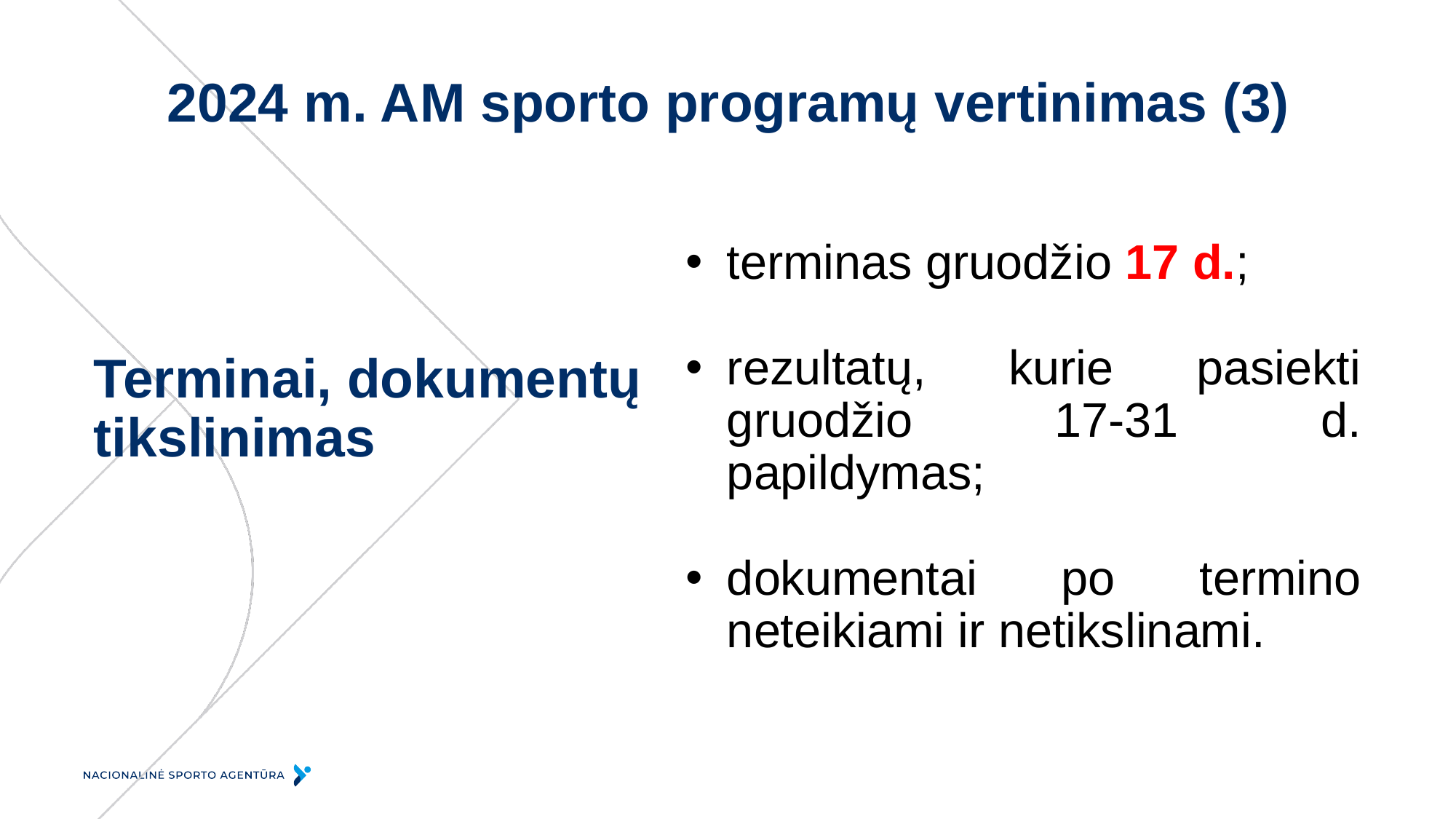

2024 m. AM sporto programų vertinimas (3)

terminas gruodžio 17 d.;

rezultatų, kurie pasiekti gruodžio 17-31 d. papildymas;

dokumentai po termino neteikiami ir netikslinami.

# Terminai, dokumentų tikslinimas